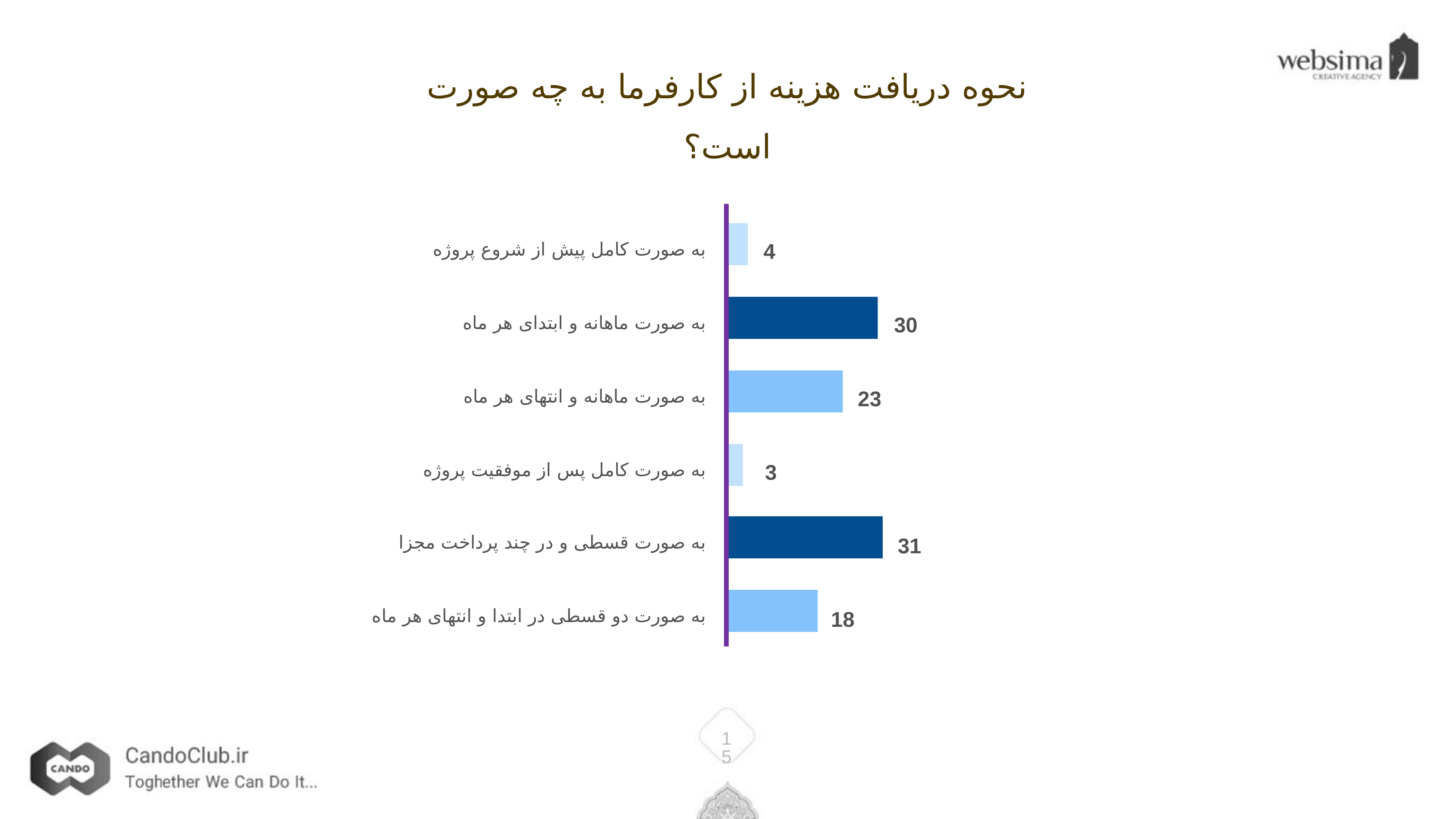

نحوه دریافت هزینه از کارفرما به چه صورت است؟
4
به صورت کامل پیش از شروع پروژه

30
به صورت ماهانه و ابتدای هر ماه

23
به صورت ماهانه و انتهای هر ماه

3
به صورت کامل پس از موفقیت پروژه

به صورت قسطی و در چند پرداخت مجزا

31
به صورت دو قسطی در ابتدا و انتهای هر ماه

18
15